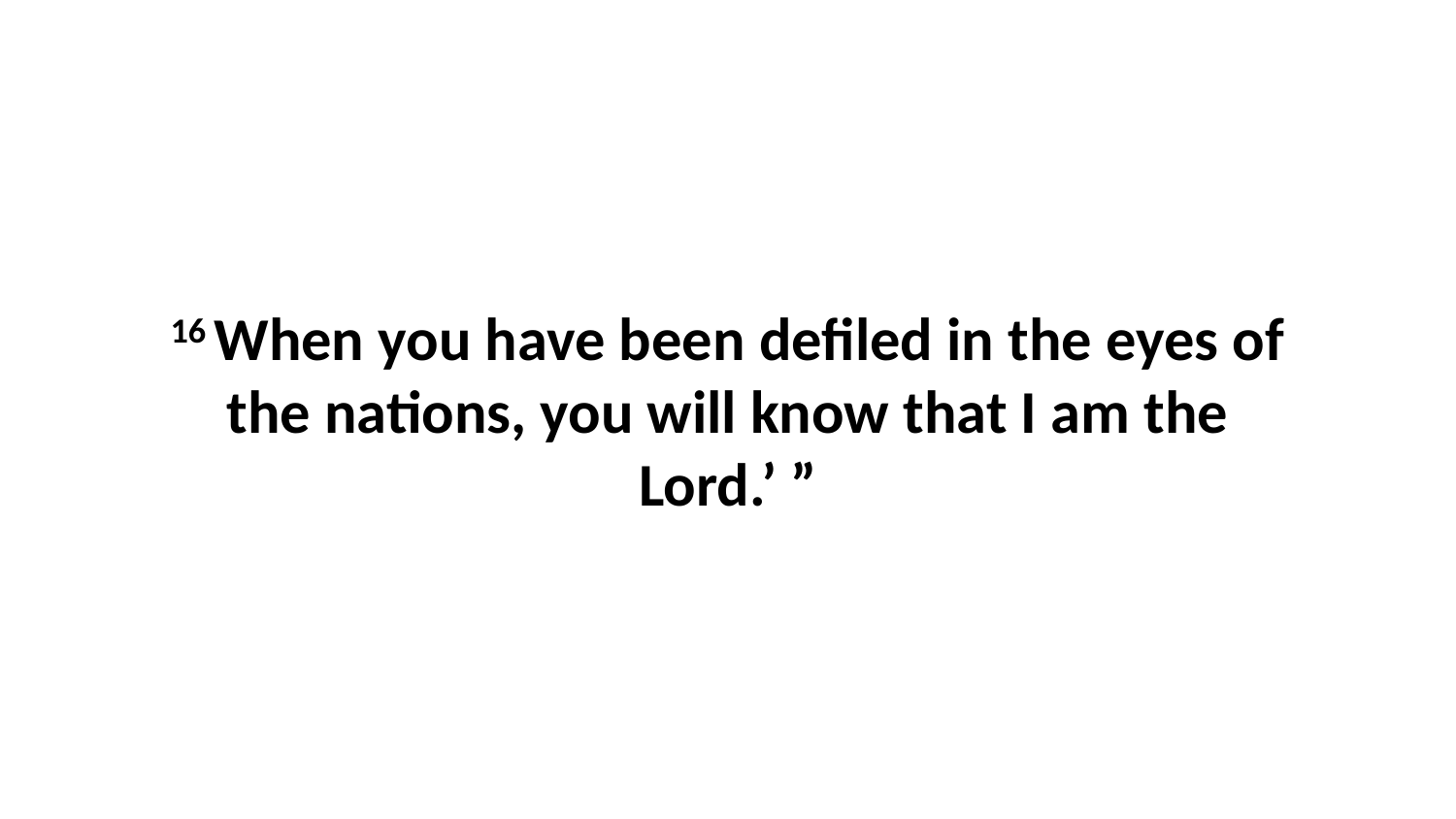

16 When you have been defiled in the eyes of the nations, you will know that I am the Lord.’ ”